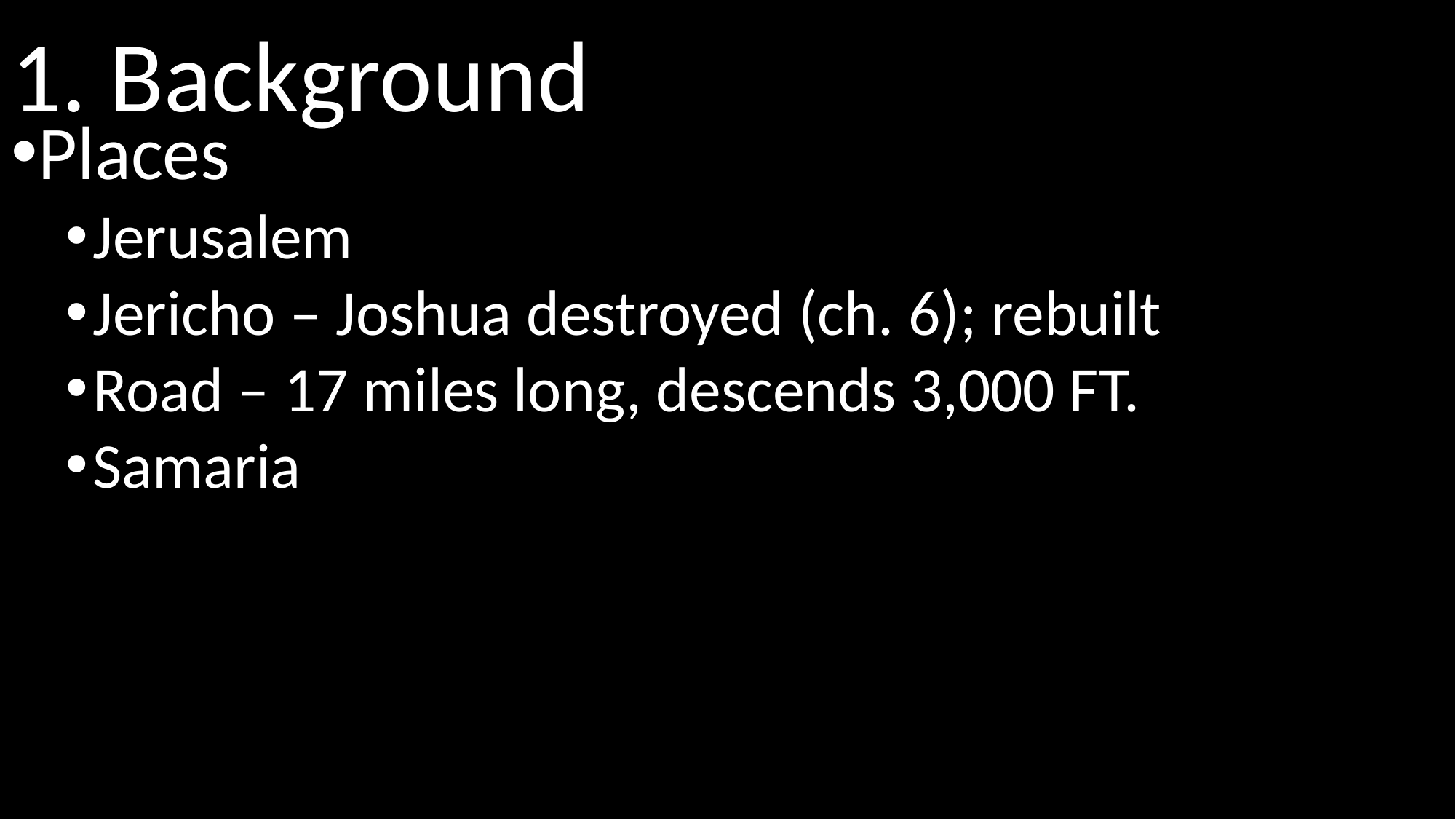

# 1. Background
Places
Jerusalem
Jericho – Joshua destroyed (ch. 6); rebuilt
Road – 17 miles long, descends 3,000 FT.
Samaria